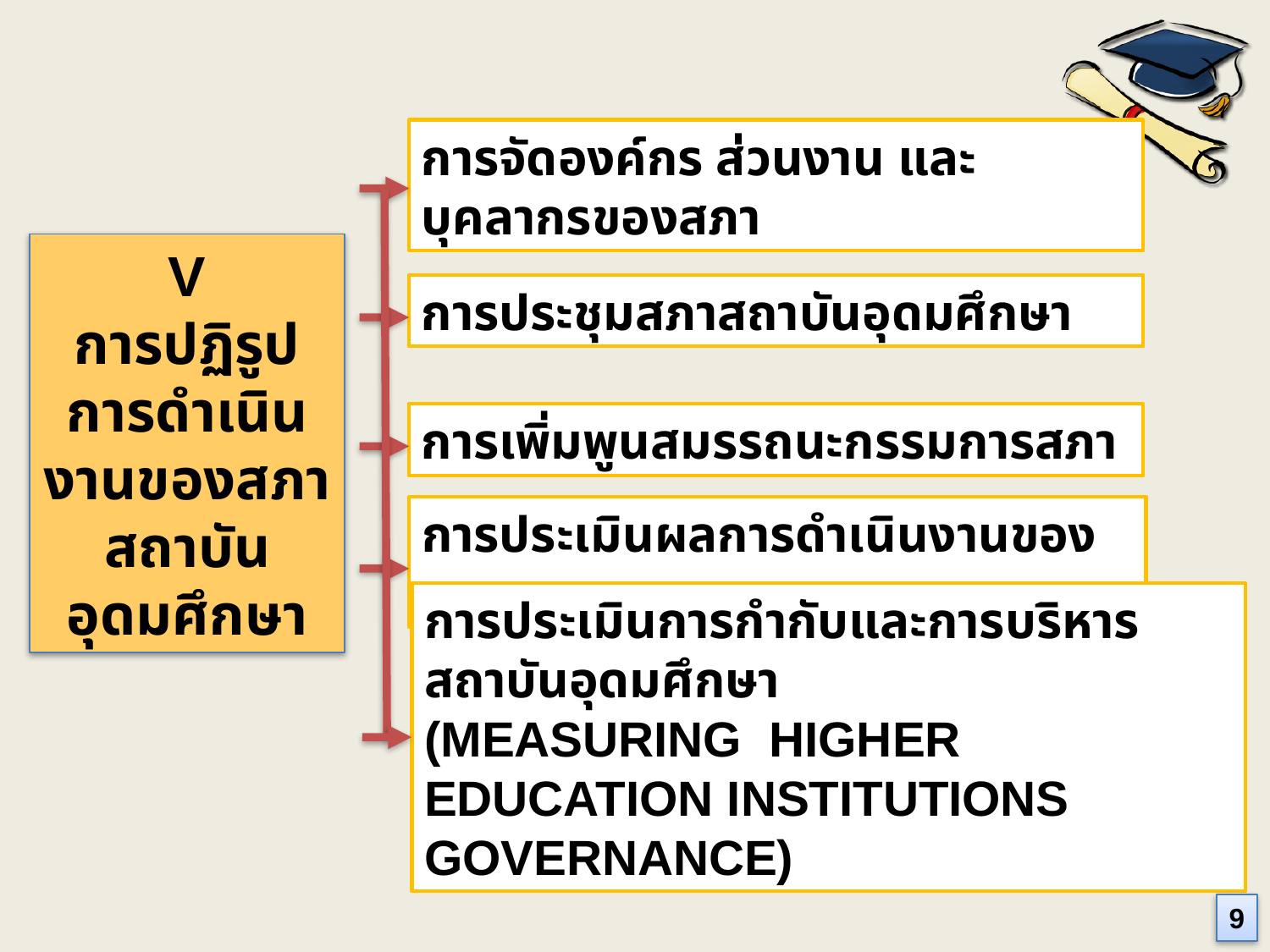

การจัดองค์กร ส่วนงาน และบุคลากรของสภา

การประชุมสภาสถาบันอุดมศึกษา
V
การปฏิรูปการดำเนินงานของสภาสถาบันอุดมศึกษา
การเพิ่มพูนสมรรถนะกรรมการสภา
การประเมินผลการดำเนินงานของสภา
การประเมินการกำกับและการบริหารสถาบันอุดมศึกษา
(MEASURING  HIGHER EDUCATION INSTITUTIONS GOVERNANCE)
9